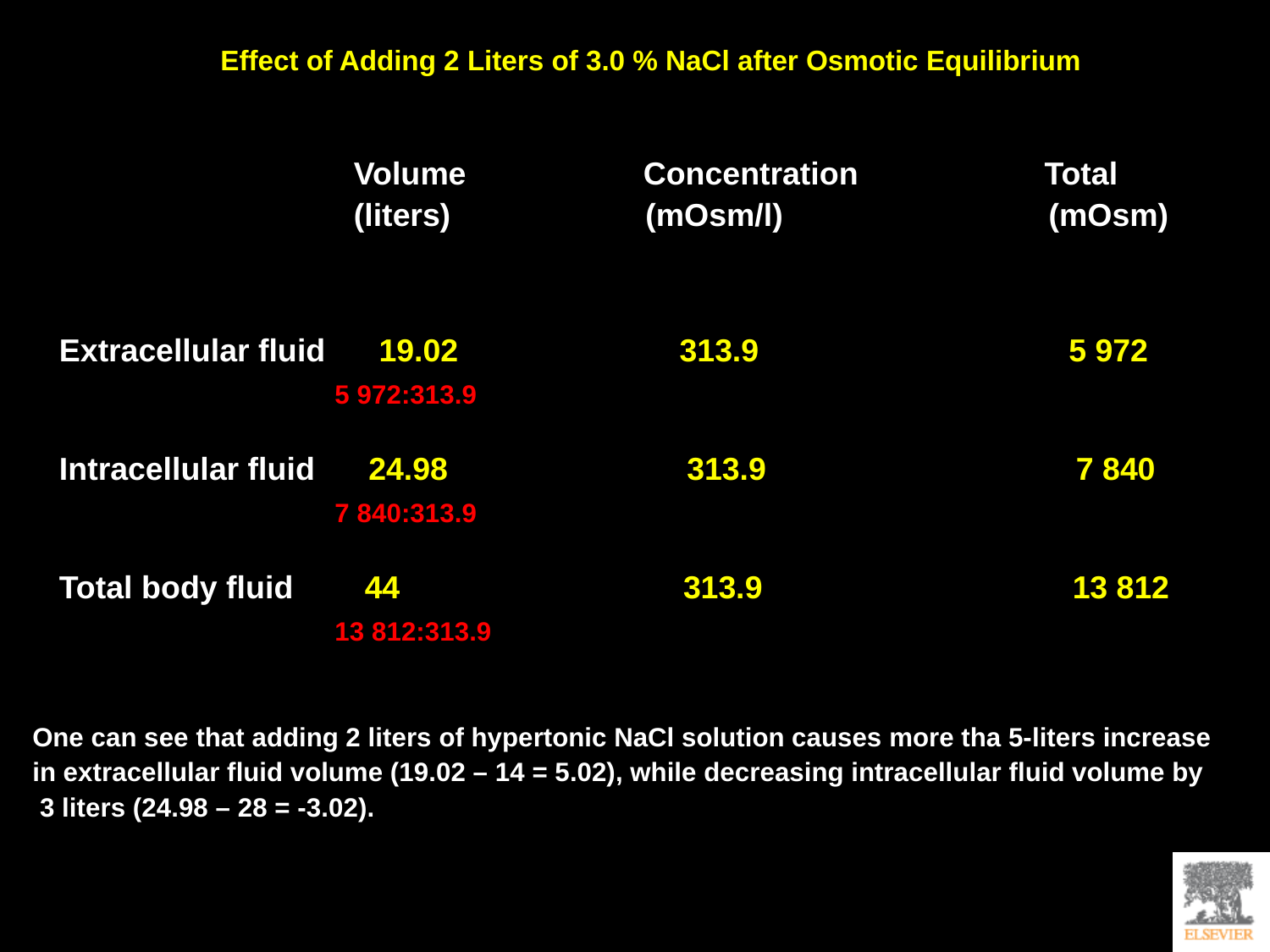

Effect of Adding 2 Liters of 3.0 % NaCl after Osmotic Equilibrium
  Volume                    Concentration                     Total
  (liters)                      (mOsm/l)                              (mOsm)
Extracellular fluid      19.02                         313.9                                   5 972
                               5 972:313.9

Intracellular fluid      24.98                           313.9                                   7 840
                               7 840:313.9

Total body fluid        44                                313.9                                   13 812
                               13 812:313.9
One can see that adding 2 liters of hypertonic NaCl solution causes more tha 5-liters increase
in extracellular fluid volume (19.02 – 14 = 5.02), while decreasing intracellular fluid volume by
 3 liters (24.98 – 28 = -3.02).